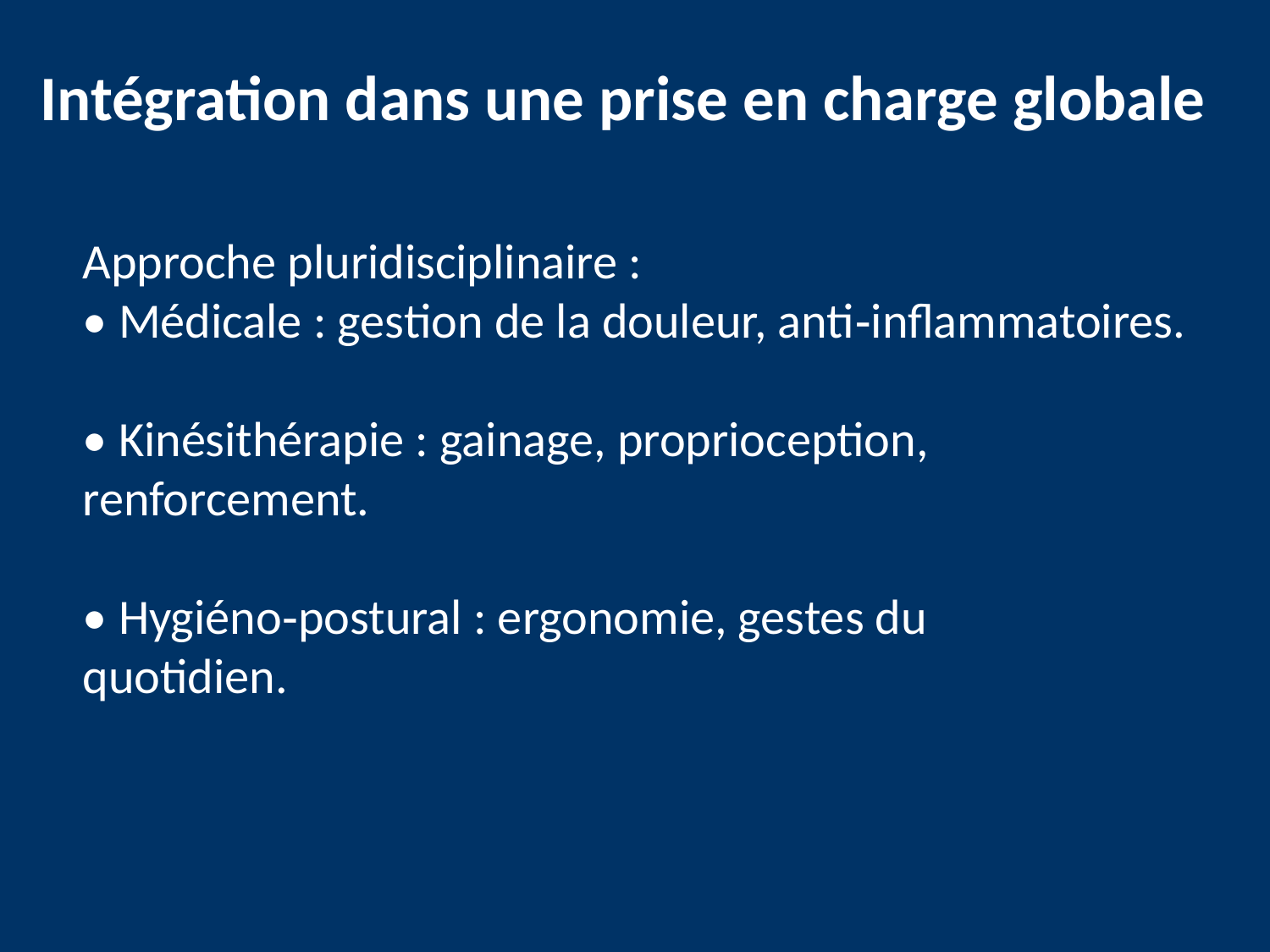

Intégration dans une prise en charge globale

Approche pluridisciplinaire :
• Médicale : gestion de la douleur, anti‑inflammatoires.

• Kinésithérapie : gainage, proprioception,
renforcement.

• Hygiéno‑postural : ergonomie, gestes du
quotidien.